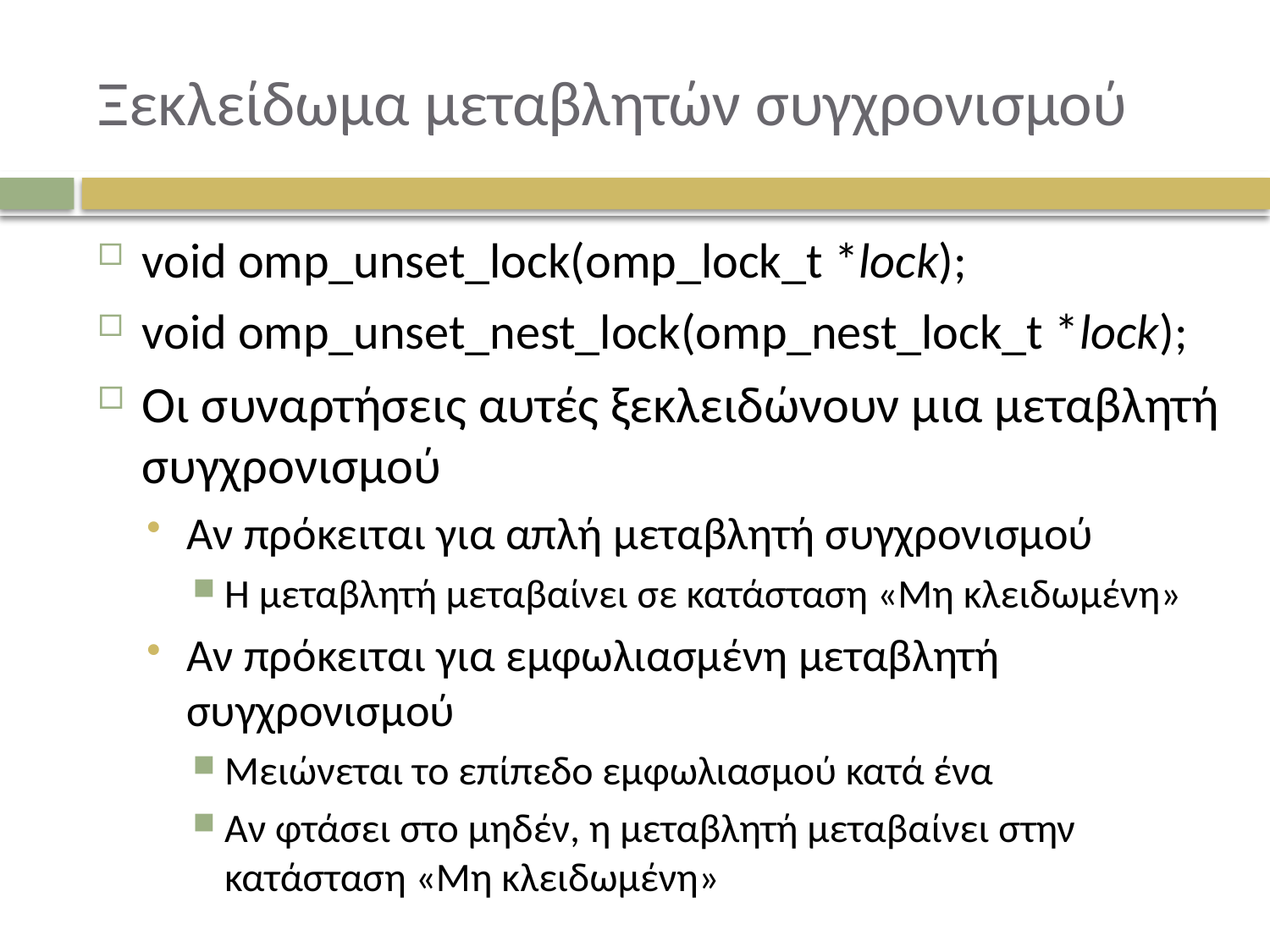

# Ξεκλείδωμα μεταβλητών συγχρονισμού
void omp_unset_lock(omp_lock_t *lock);
void omp_unset_nest_lock(omp_nest_lock_t *lock);
Οι συναρτήσεις αυτές ξεκλειδώνουν μια μεταβλητή συγχρονισμού
Αν πρόκειται για απλή μεταβλητή συγχρονισμού
Η μεταβλητή μεταβαίνει σε κατάσταση «Μη κλειδωμένη»
Αν πρόκειται για εμφωλιασμένη μεταβλητή συγχρονισμού
Μειώνεται το επίπεδο εμφωλιασμού κατά ένα
Αν φτάσει στο μηδέν, η μεταβλητή μεταβαίνει στην κατάσταση «Μη κλειδωμένη»